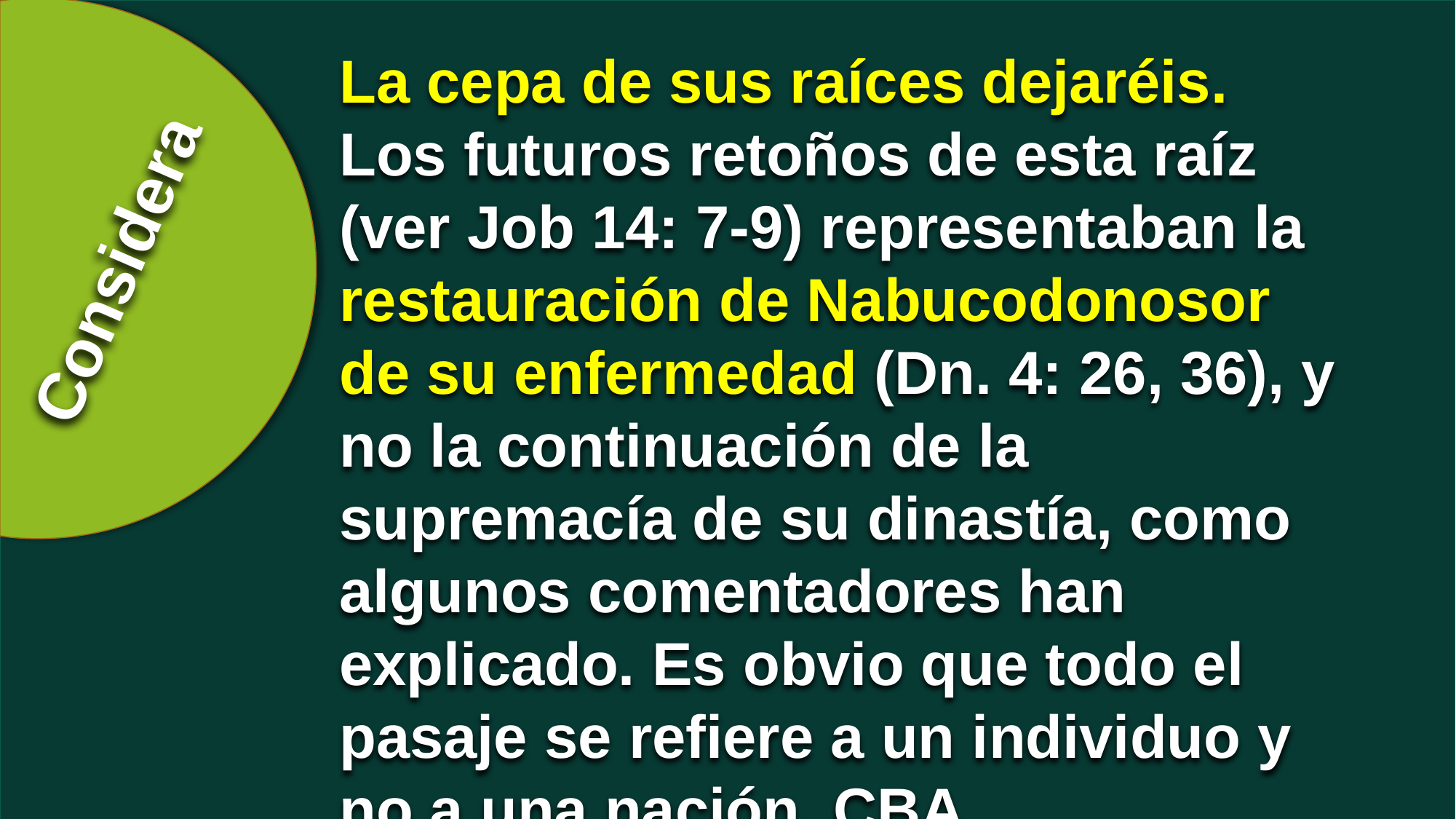

La cepa de sus raíces dejaréis. Los futuros retoños de esta raíz (ver Job 14: 7-9) representaban la restauración de Nabucodonosor de su enfermedad (Dn. 4: 26, 36), y no la continuación de la supremacía de su dinastía, como algunos comentadores han explicado. Es obvio que todo el pasaje se refiere a un individuo y no a una nación. CBA
Considera